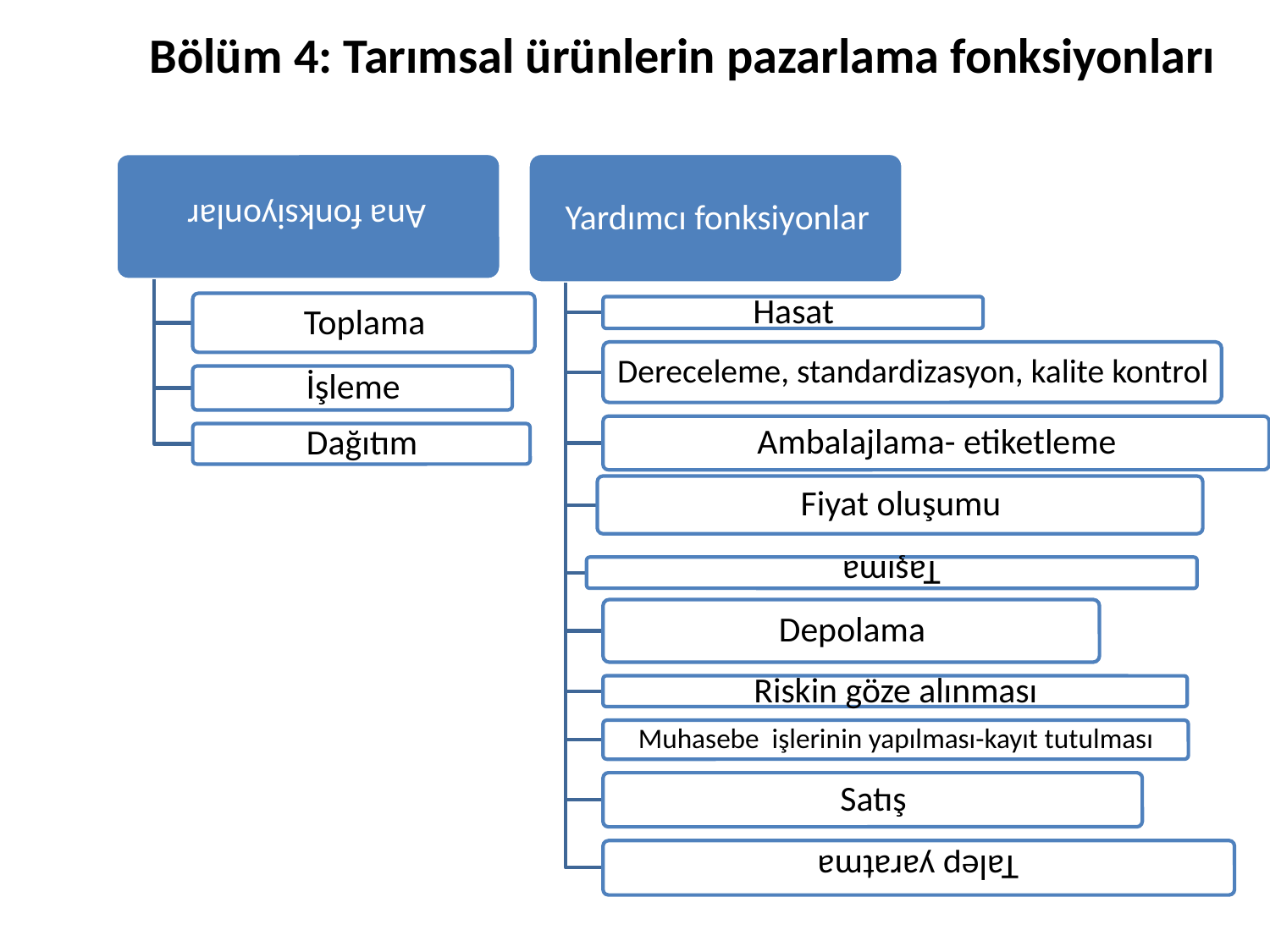

# Bölüm 4: Tarımsal ürünlerin pazarlama fonksiyonları
Ana fonksiyonlar
Toplama
İşleme
Dağıtım
Yardımcı fonksiyonlar
Hasat
Dereceleme, standardizasyon, kalite kontrol
Ambalajlama- etiketleme
Fiyat oluşumu
Taşıma
Depolama
Riskin göze alınması
Muhasebe  işlerinin yapılması-kayıt tutulması
Satış
Talep yaratma